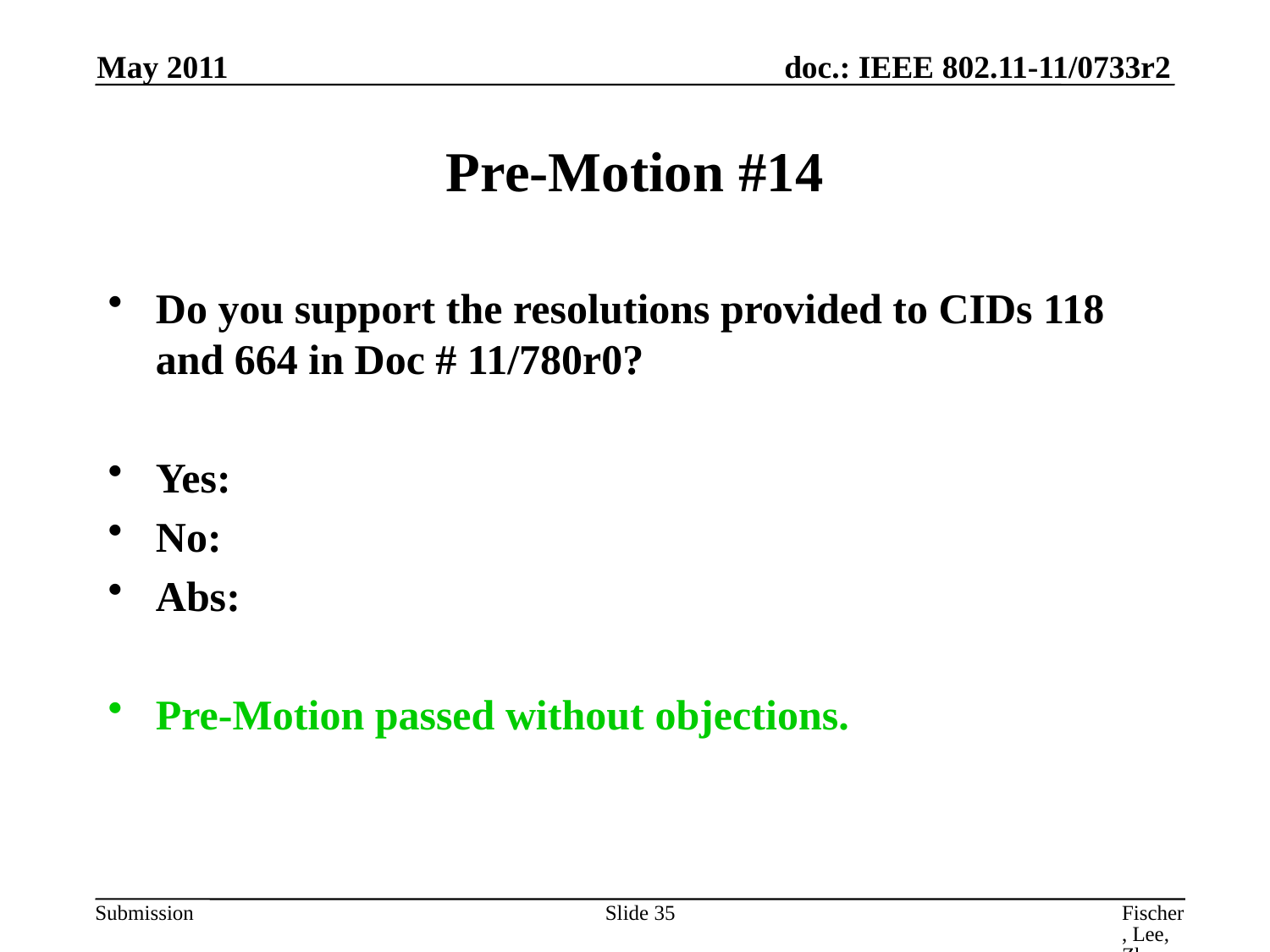

May 2011
# Pre-Motion #14
Do you support the resolutions provided to CIDs 118 and 664 in Doc # 11/780r0?

Yes:
No:
Abs:

Pre-Motion passed without objections.

Slide 35
Fischer, Lee, Zhu